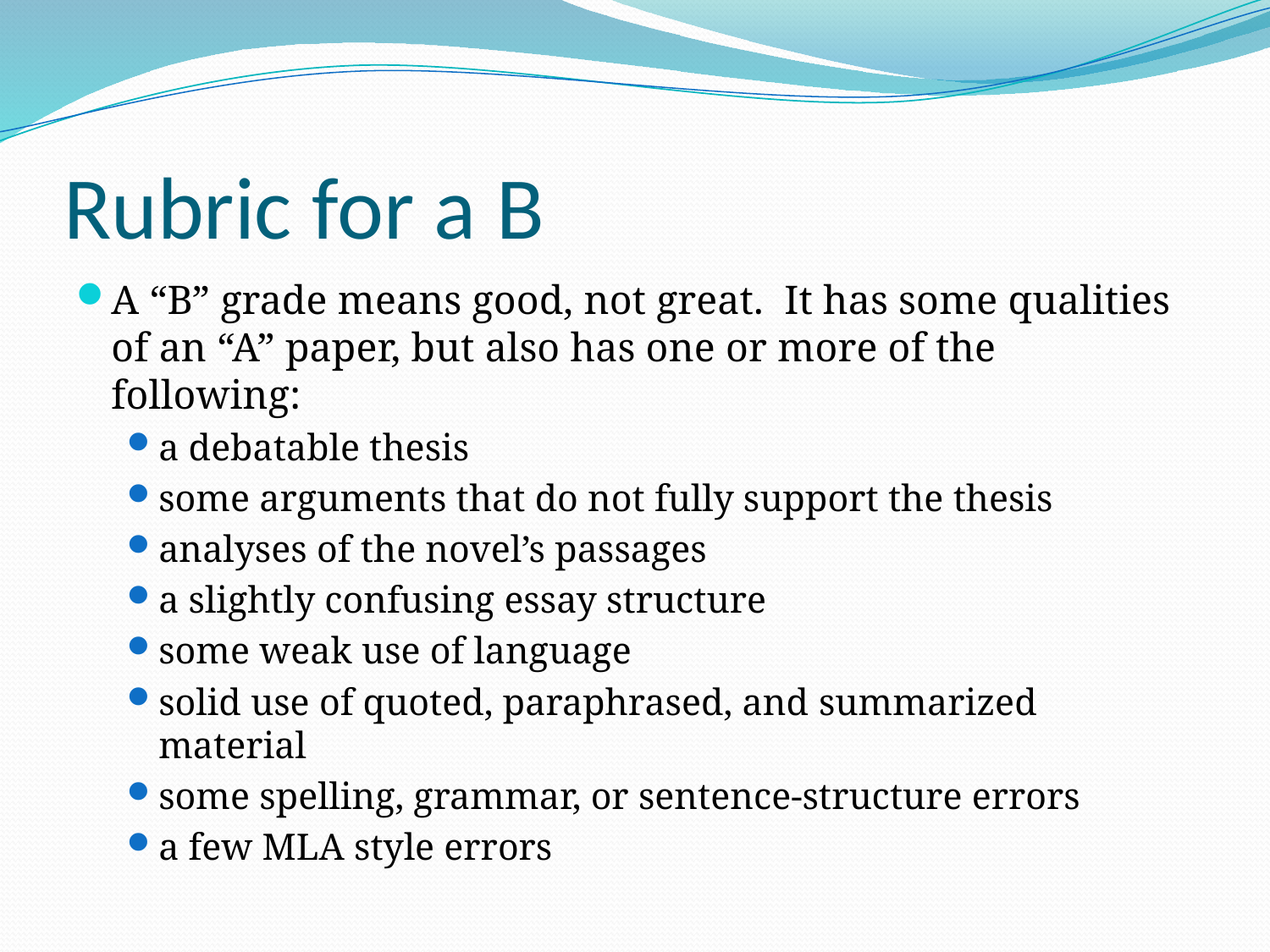

# Rubric for a B
A “B” grade means good, not great.  It has some qualities of an “A” paper, but also has one or more of the following:
a debatable thesis
some arguments that do not fully support the thesis
analyses of the novel’s passages
a slightly confusing essay structure
some weak use of language
solid use of quoted, paraphrased, and summarized material
some spelling, grammar, or sentence-structure errors
a few MLA style errors